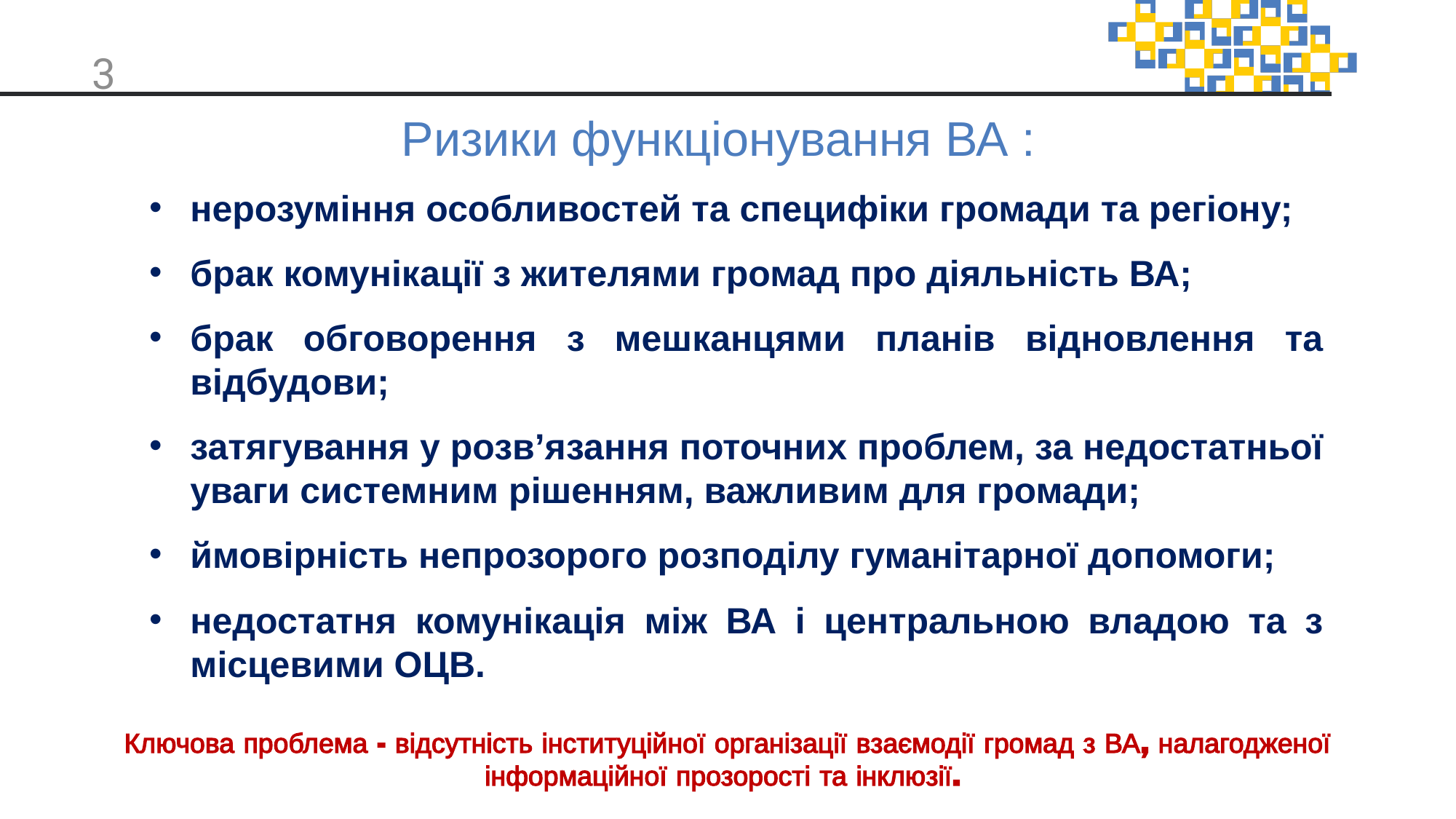

# Ризики функціонування ВА :
нерозуміння особливостей та специфіки громади та регіону;
брак комунікації з жителями громад про діяльність ВА;
брак обговорення з мешканцями планів відновлення та відбудови;
затягування у розв’язання поточних проблем, за недостатньої уваги системним рішенням, важливим для громади;
ймовірність непрозорого розподілу гуманітарної допомоги;
недостатня комунікація між ВА і центральною владою та з місцевими ОЦВ.
Ключова проблема - відсутність інституційної організації взаємодії громад з ВА, налагодженої інформаційної прозорості та інклюзії.